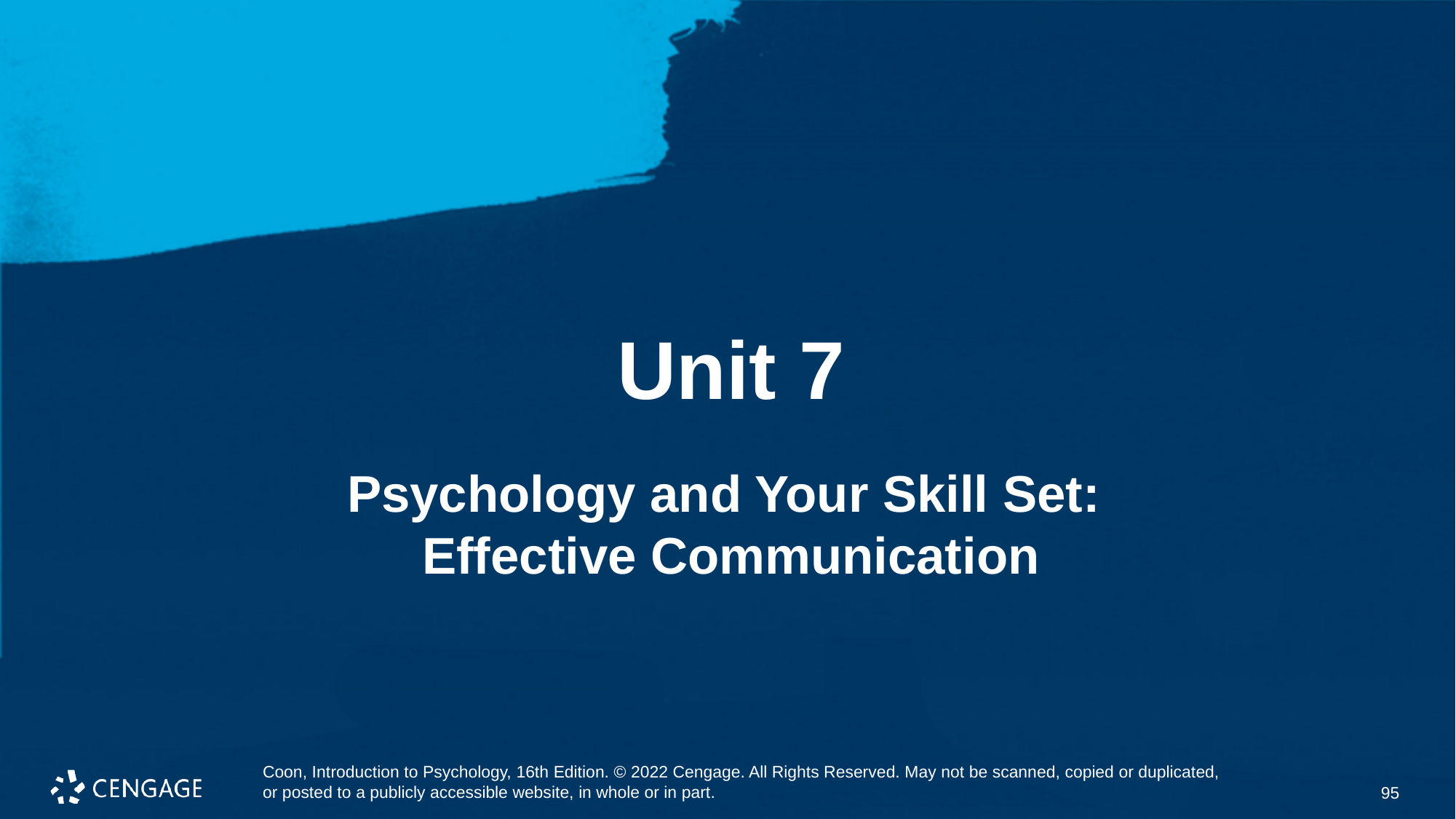

# Unit 7
Psychology and Your Skill Set:
Effective Communication